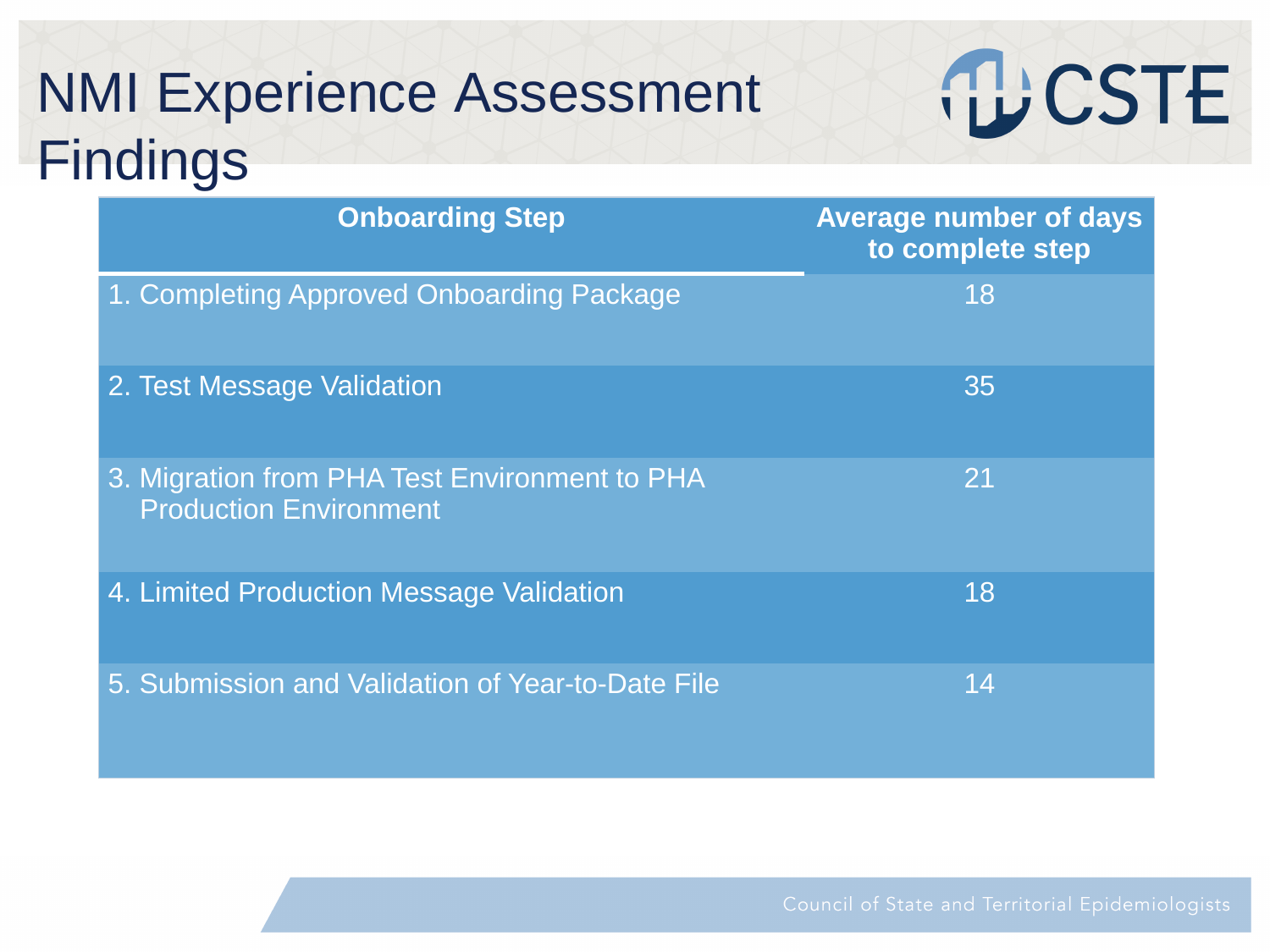

NMI Experience Assessment Findings
| Onboarding Step | Average number of days to complete step |
| --- | --- |
| 1. Completing Approved Onboarding Package | 18 |
| 2. Test Message Validation | 35 |
| 3. Migration from PHA Test Environment to PHA Production Environment | 21 |
| 4. Limited Production Message Validation | 18 |
| 5. Submission and Validation of Year-to-Date File | 14 |